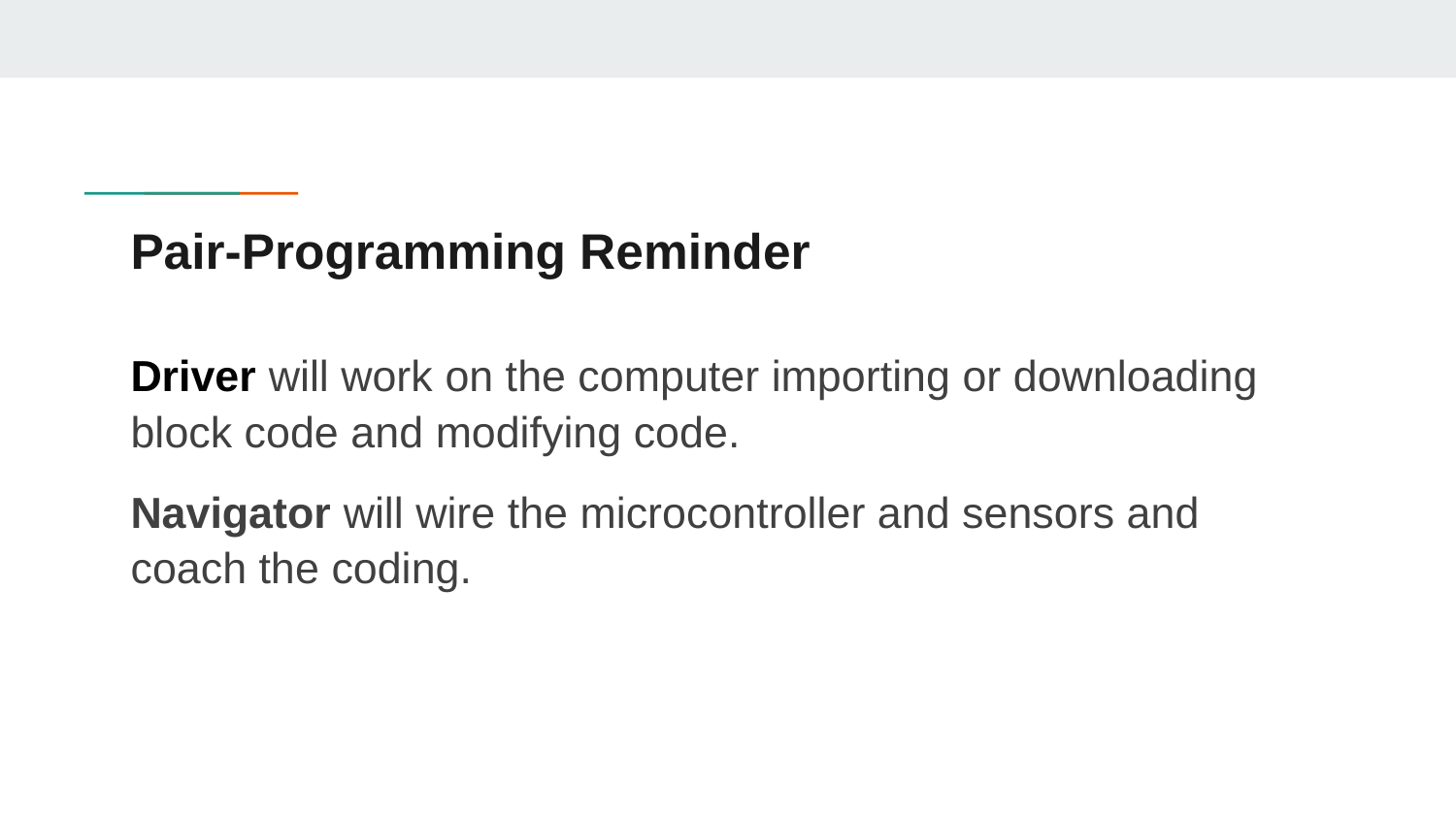

# Pair-Programming Reminder
Driver will work on the computer importing or downloading block code and modifying code.
Navigator will wire the microcontroller and sensors and coach the coding.